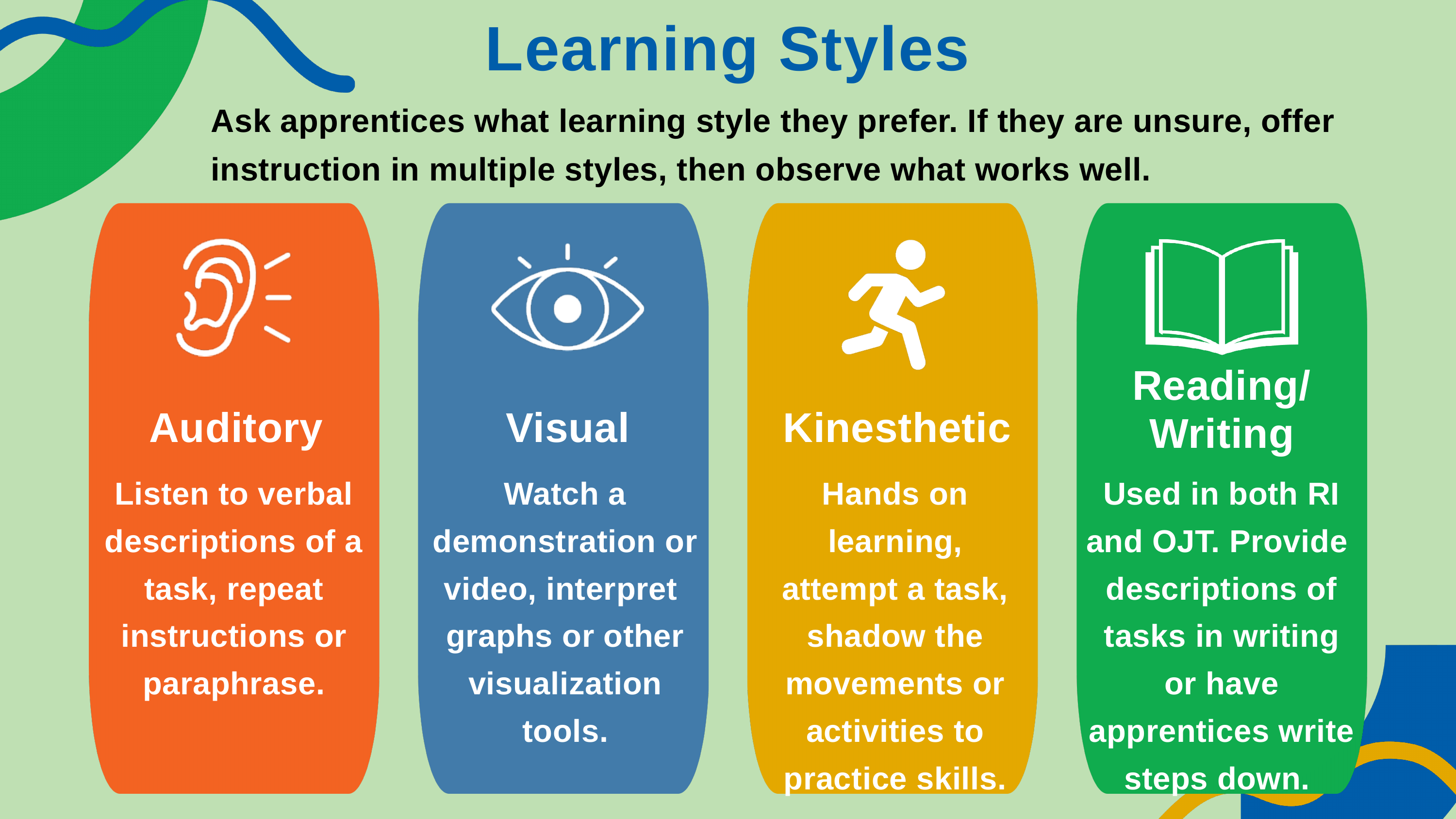

Learning Styles
Ask apprentices what learning style they prefer. If they are unsure, offer instruction in multiple styles, then observe what works well.

Reading/ Writing
Auditory
Visual
Kinesthetic
Listen to verbal descriptions of a task, repeat instructions or paraphrase.
Watch a demonstration or video, interpret  graphs or other visualization tools.
Hands on learning,
attempt a task, shadow the movements or activities to practice skills.
Used in both RI and OJT. Provide  descriptions of tasks in writing or have apprentices write steps down.

18